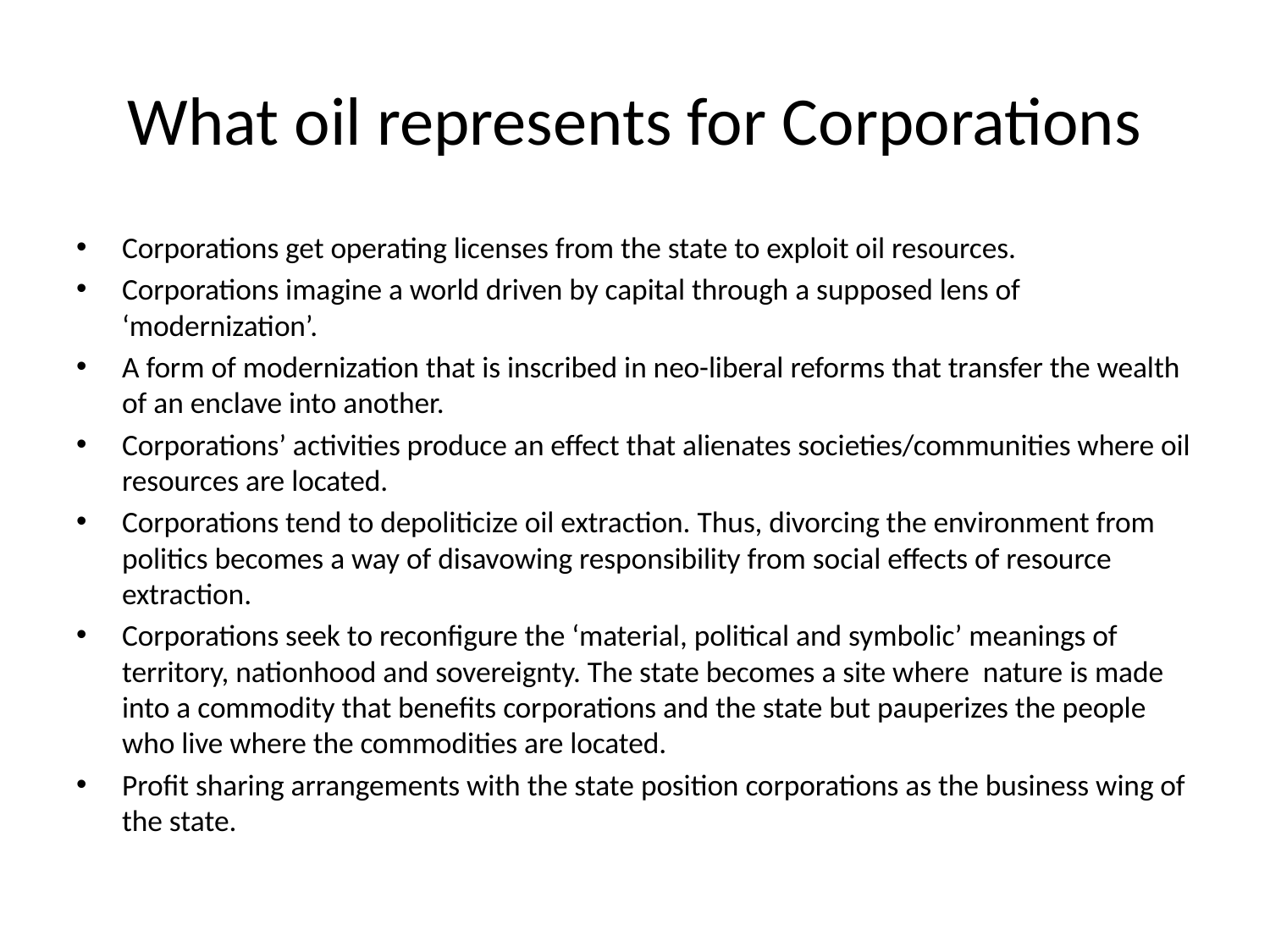

# What oil represents for Corporations
Corporations get operating licenses from the state to exploit oil resources.
Corporations imagine a world driven by capital through a supposed lens of ‘modernization’.
A form of modernization that is inscribed in neo-liberal reforms that transfer the wealth of an enclave into another.
Corporations’ activities produce an effect that alienates societies/communities where oil resources are located.
Corporations tend to depoliticize oil extraction. Thus, divorcing the environment from politics becomes a way of disavowing responsibility from social effects of resource extraction.
Corporations seek to reconfigure the ‘material, political and symbolic’ meanings of territory, nationhood and sovereignty. The state becomes a site where  nature is made into a commodity that benefits corporations and the state but pauperizes the people who live where the commodities are located.
Profit sharing arrangements with the state position corporations as the business wing of the state.